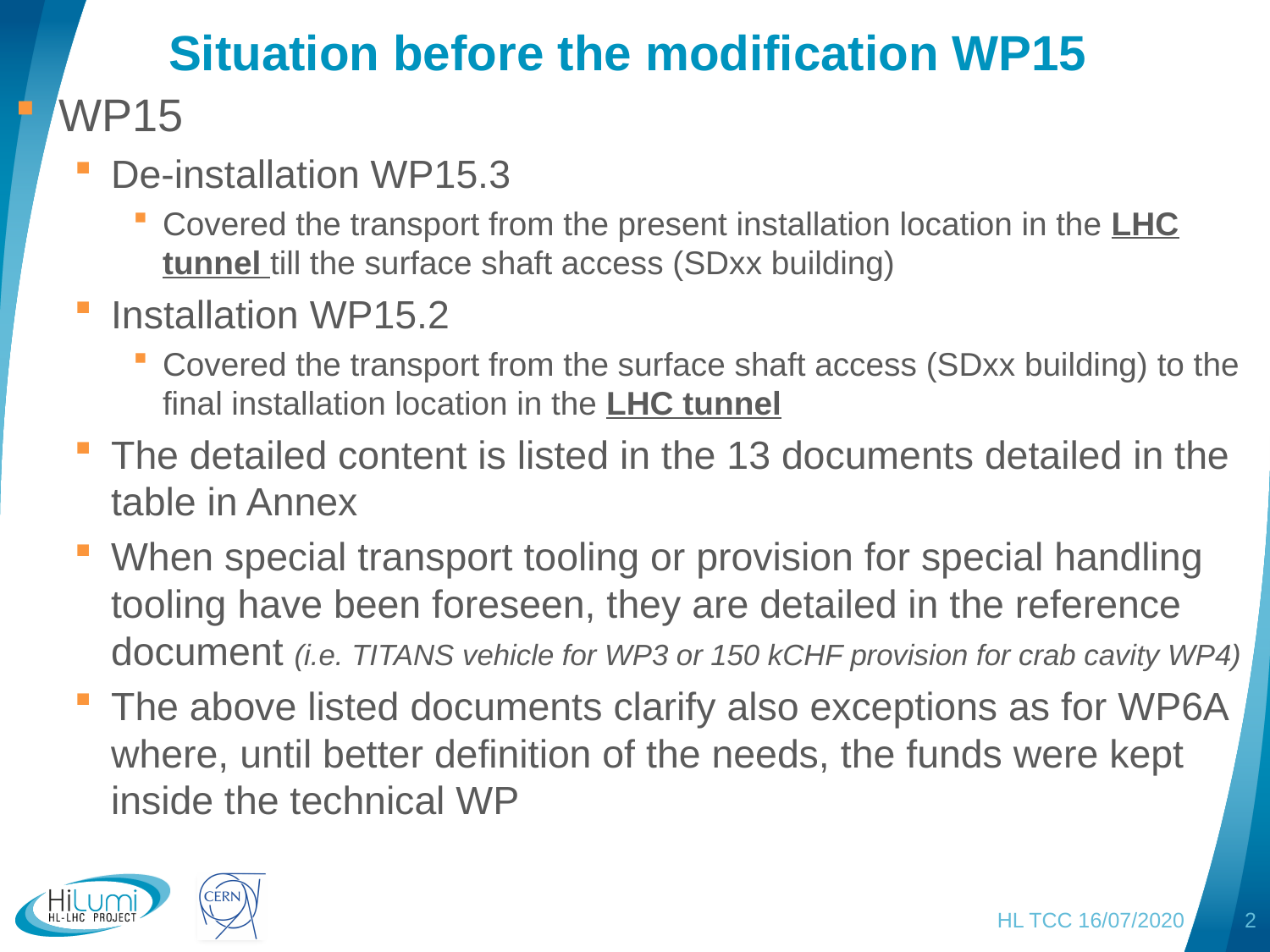

# Situation before the modification WP15
WP15
De-installation WP15.3
Covered the transport from the present installation location in the LHC tunnel till the surface shaft access (SDxx building)
Installation WP15.2
Covered the transport from the surface shaft access (SDxx building) to the final installation location in the LHC tunnel
The detailed content is listed in the 13 documents detailed in the table in Annex
When special transport tooling or provision for special handling tooling have been foreseen, they are detailed in the reference document (i.e. TITANS vehicle for WP3 or 150 kCHF provision for crab cavity WP4)
The above listed documents clarify also exceptions as for WP6A where, until better definition of the needs, the funds were kept inside the technical WP

HL TCC 16/07/2020
2